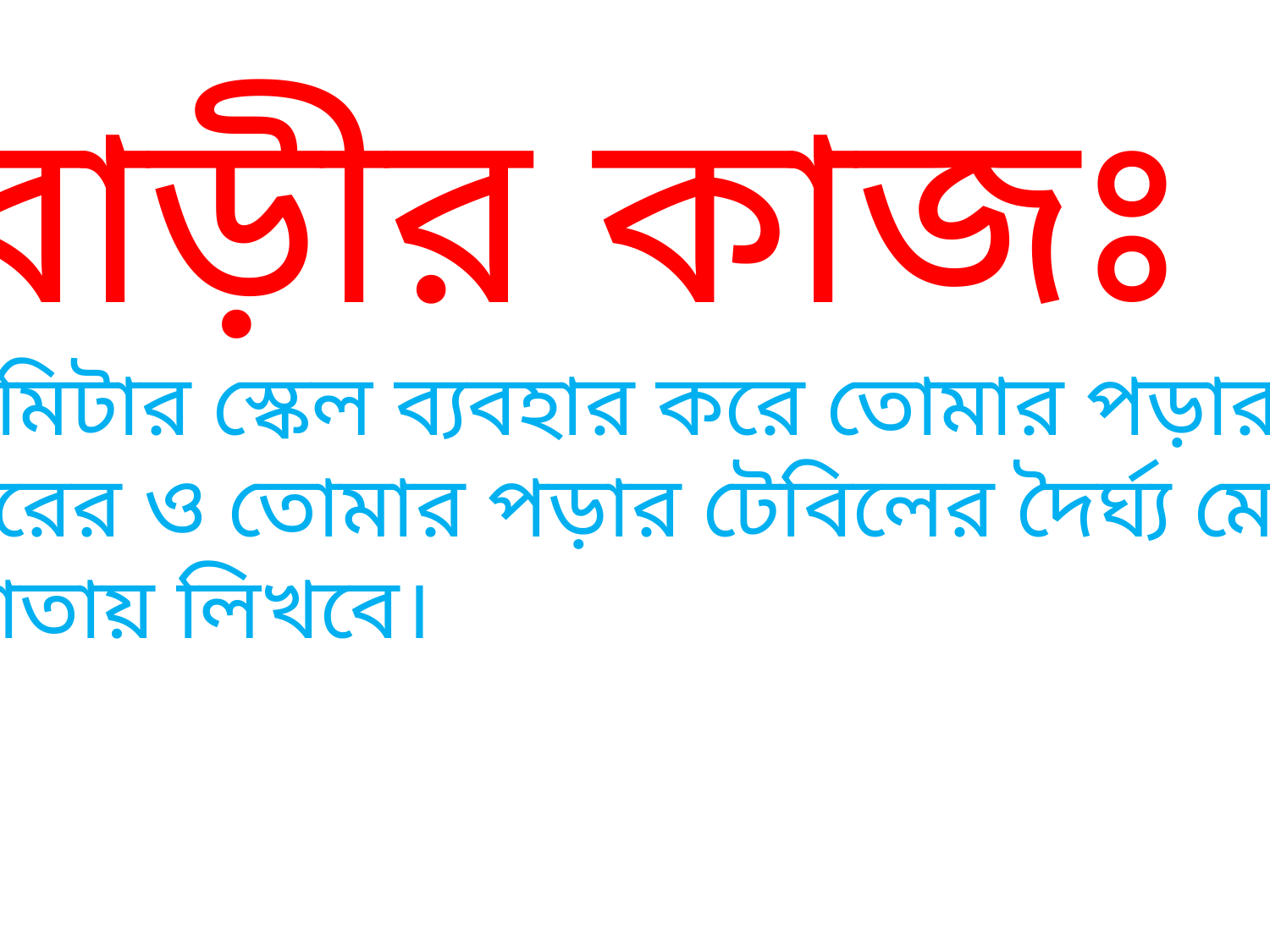

বাড়ীর কাজঃ
* মিটার স্কেল ব্যবহার করে তোমার পড়ার
ঘরের ও তোমার পড়ার টেবিলের দৈর্ঘ্য মেপে
খাতায় লিখবে।